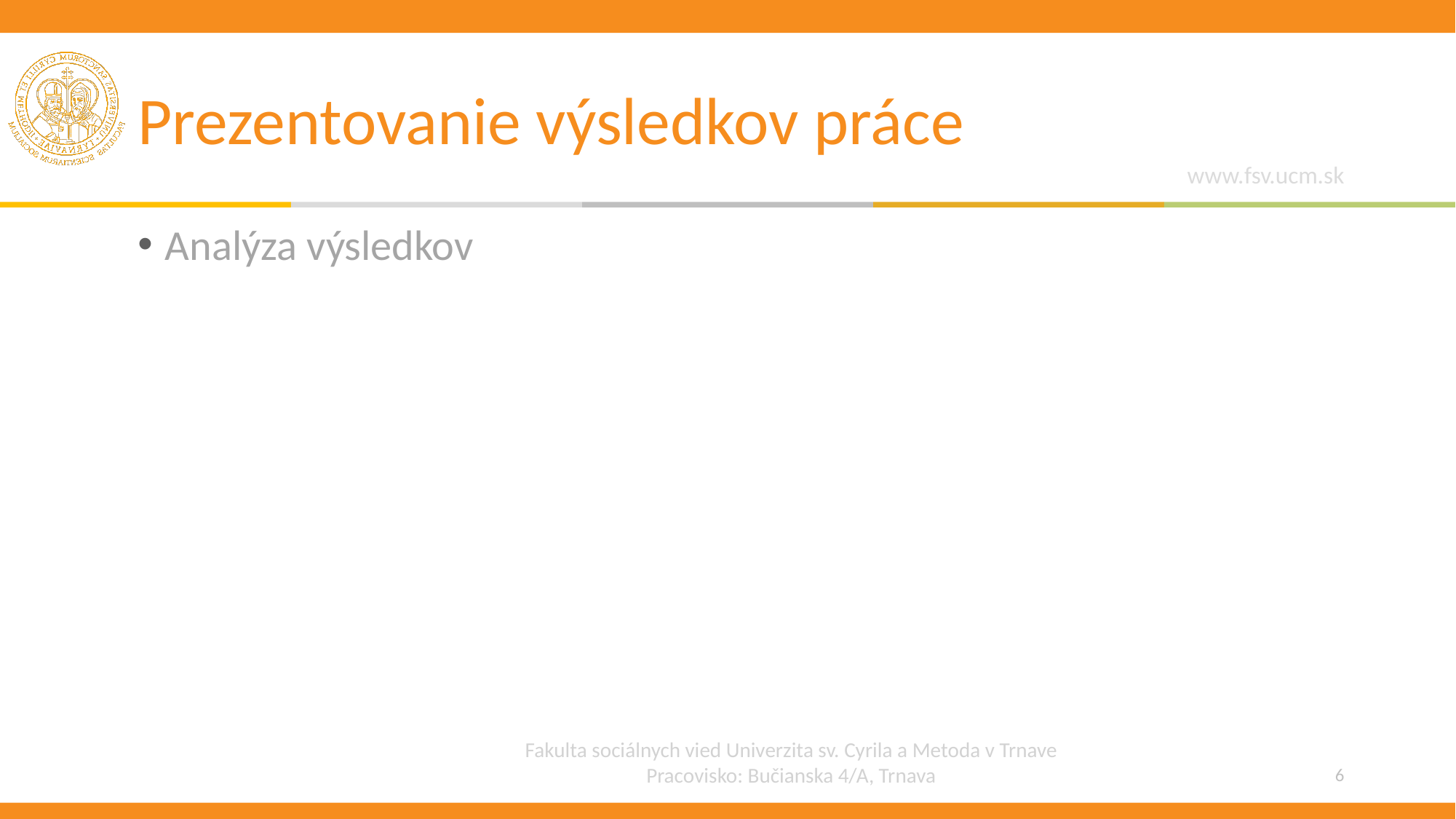

# Prezentovanie výsledkov práce
Analýza výsledkov
6